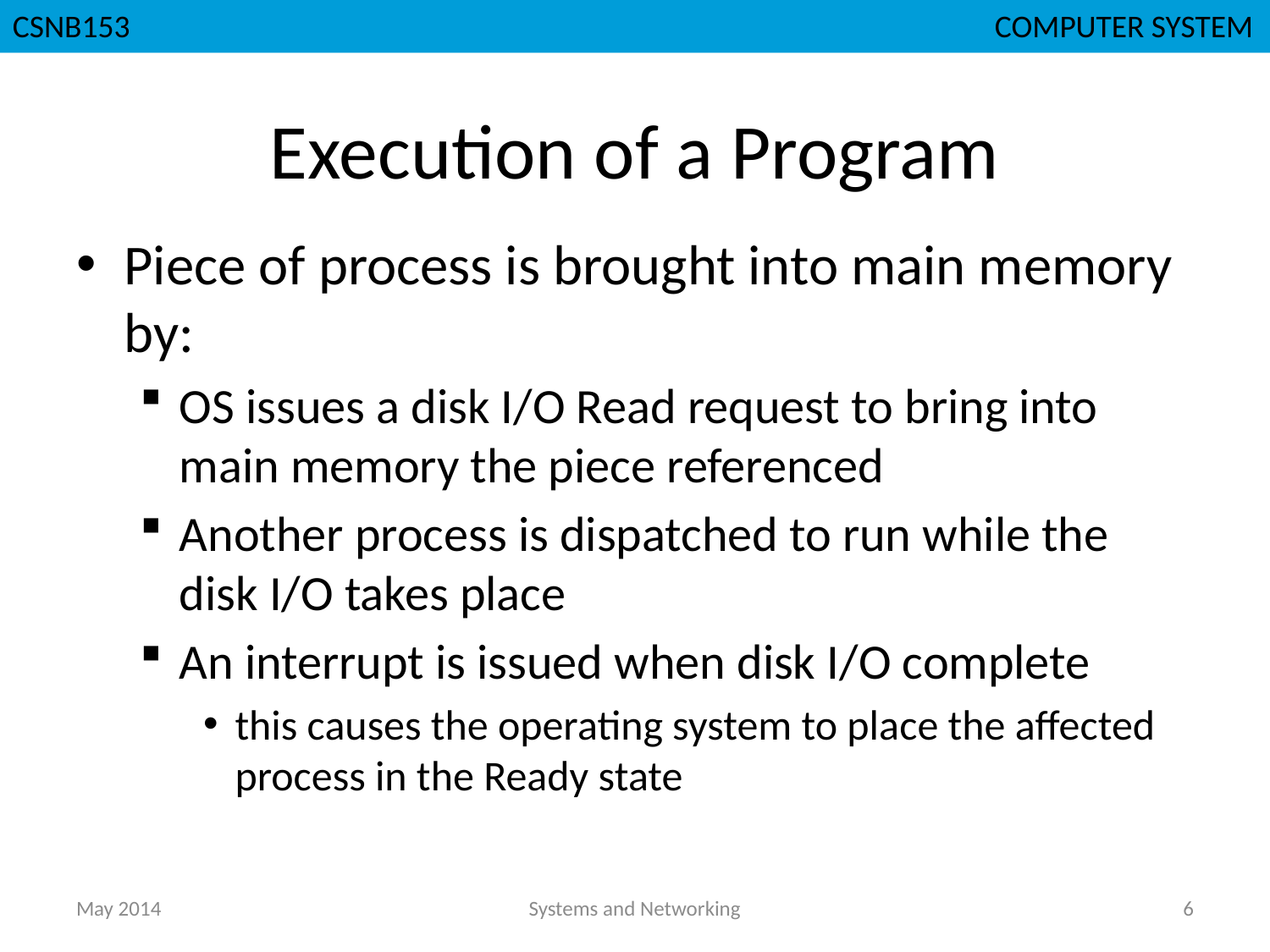

# Execution of a Program
Piece of process is brought into main memory by:
OS issues a disk I/O Read request to bring into main memory the piece referenced
Another process is dispatched to run while the disk I/O takes place
An interrupt is issued when disk I/O complete
this causes the operating system to place the affected process in the Ready state
May 2014
Systems and Networking
6